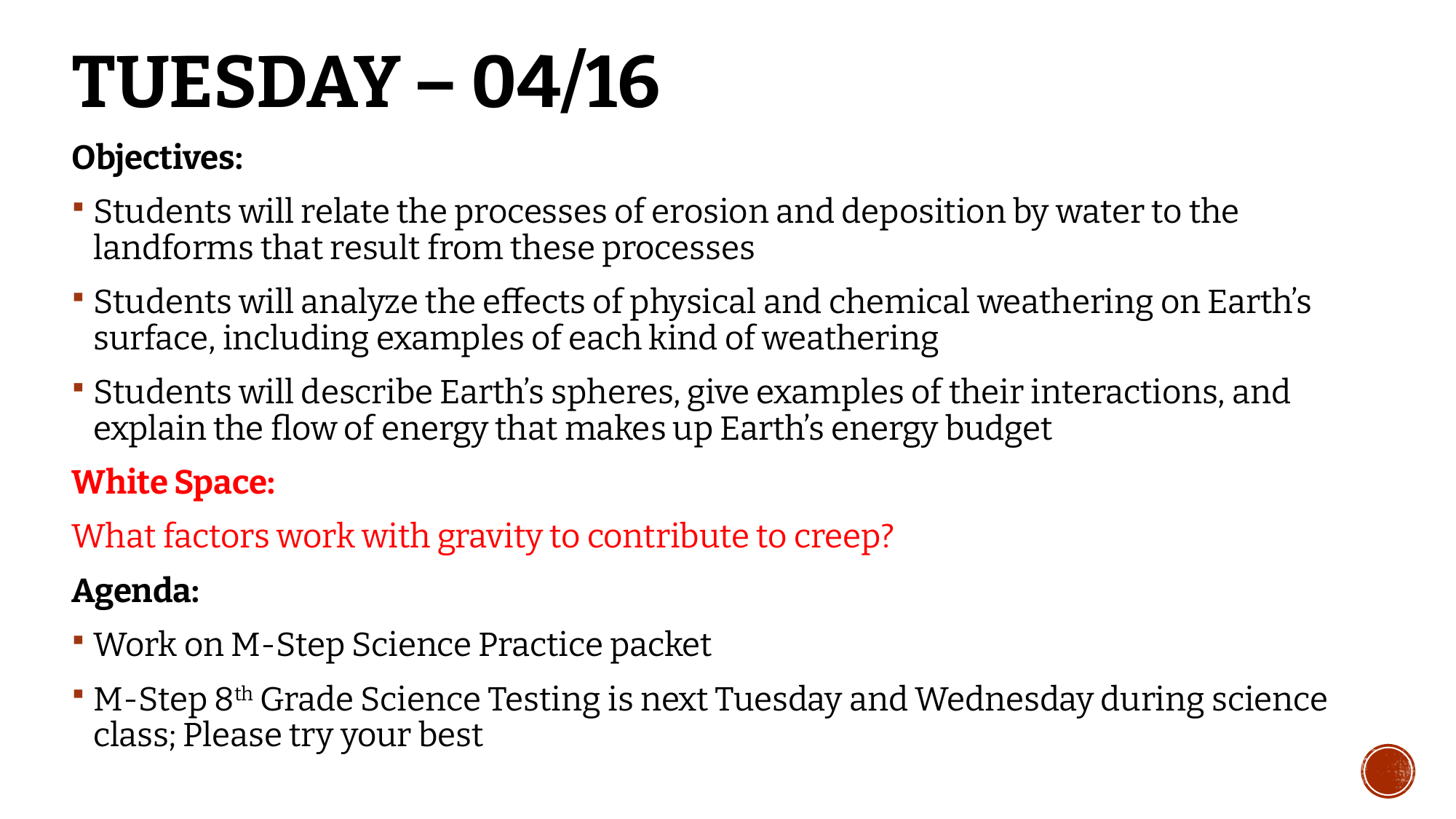

# Tuesday – 04/16
Objectives:
Students will relate the processes of erosion and deposition by water to the landforms that result from these processes
Students will analyze the effects of physical and chemical weathering on Earth’s surface, including examples of each kind of weathering
Students will describe Earth’s spheres, give examples of their interactions, and explain the flow of energy that makes up Earth’s energy budget
White Space:
What factors work with gravity to contribute to creep?
Agenda:
Work on M-Step Science Practice packet
M-Step 8th Grade Science Testing is next Tuesday and Wednesday during science class; Please try your best